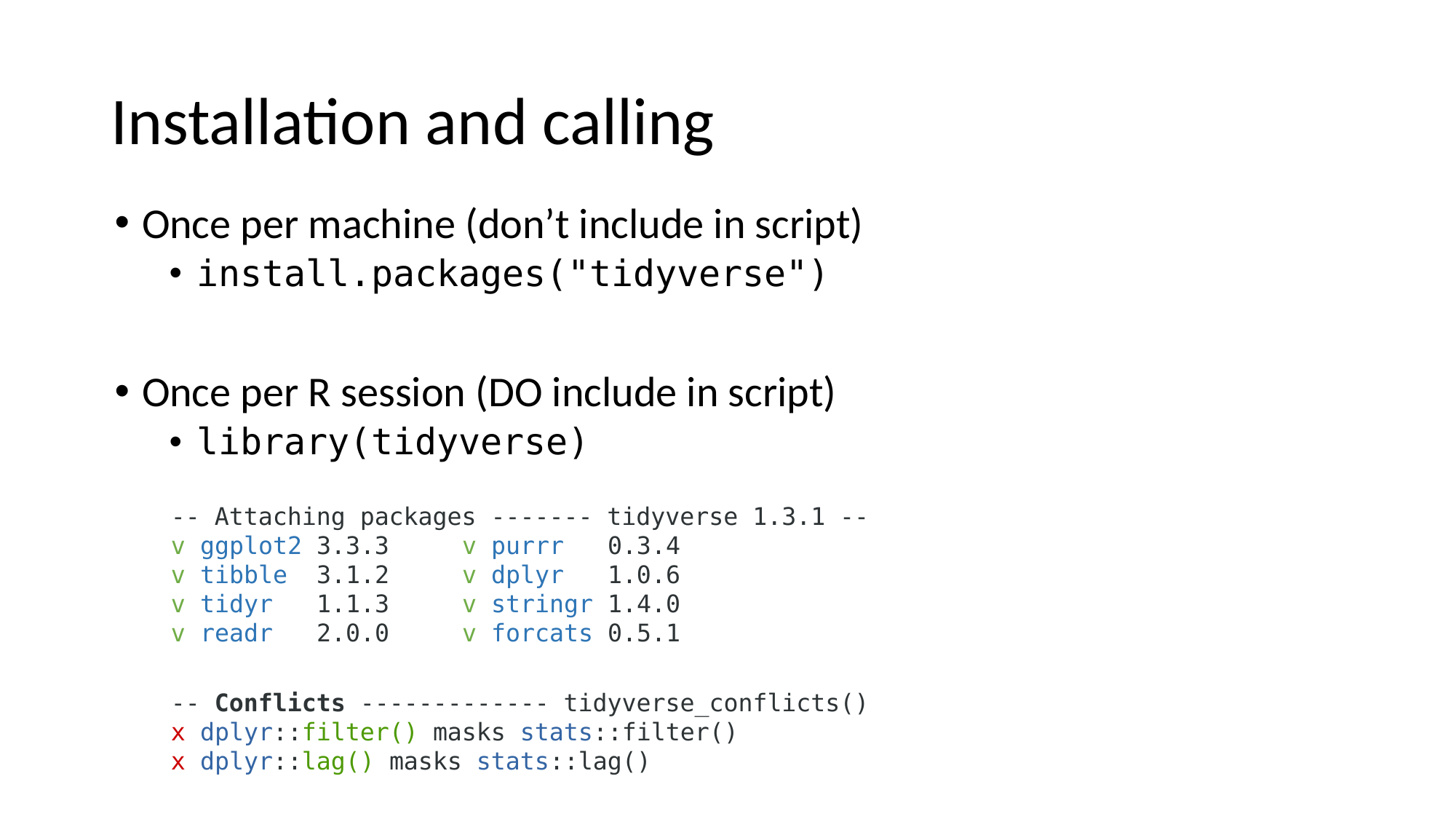

# Installation and calling
Once per machine (don’t include in script)
install.packages("tidyverse")

Once per R session (DO include in script)
library(tidyverse)
-- Attaching packages ------- tidyverse 1.3.1 --
v ggplot2 3.3.3     v purrr   0.3.4
v tibble  3.1.2     v dplyr   1.0.6
v tidyr   1.1.3     v stringr 1.4.0
v readr   2.0.0     v forcats 0.5.1
-- Conflicts ------------- tidyverse_conflicts()
x dplyr::filter() masks stats::filter()
x dplyr::lag() masks stats::lag()